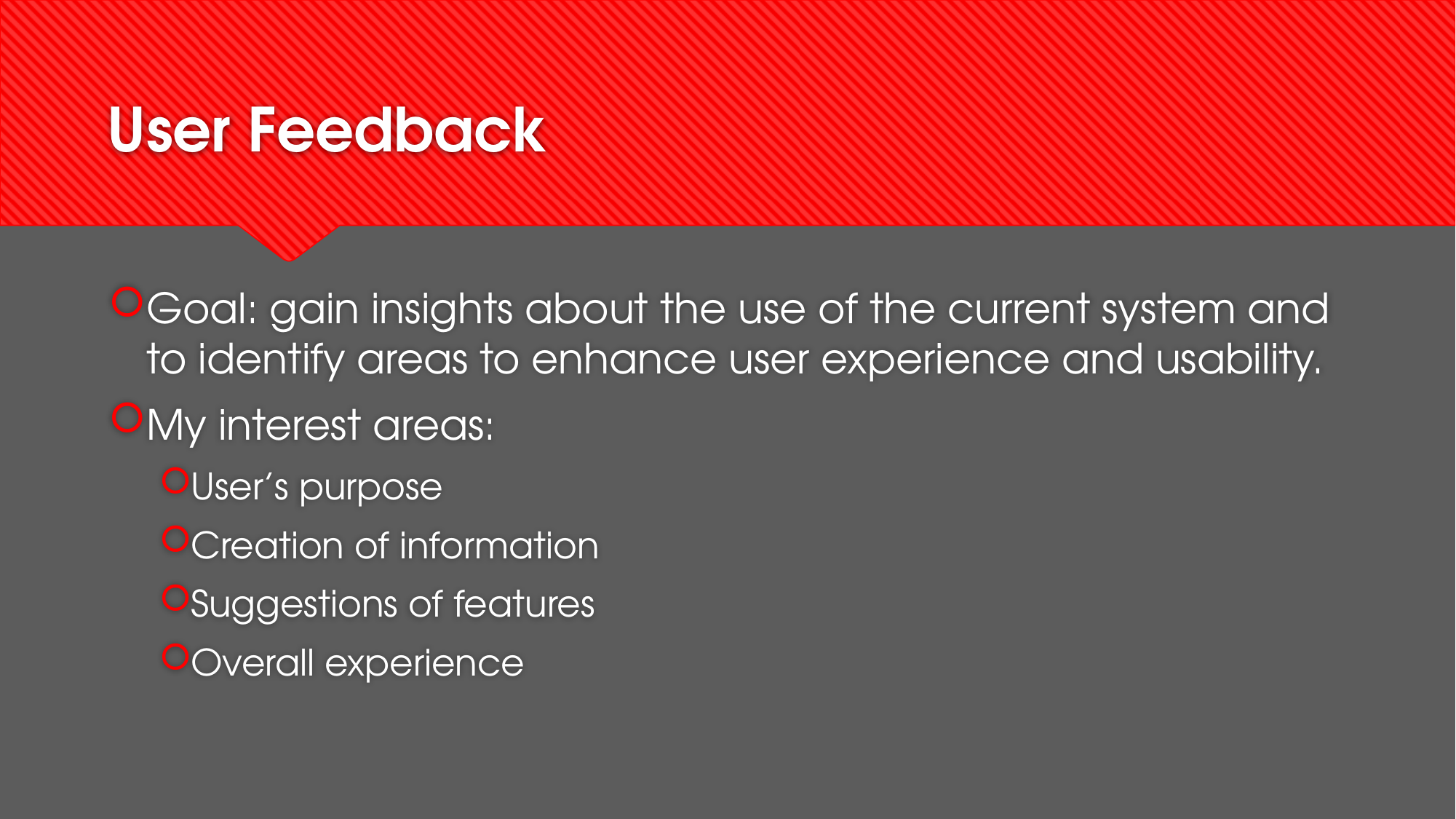

# User Feedback
Goal: gain insights about the use of the current system and to identify areas to enhance user experience and usability.
My interest areas:
User’s purpose
Creation of information
Suggestions of features
Overall experience